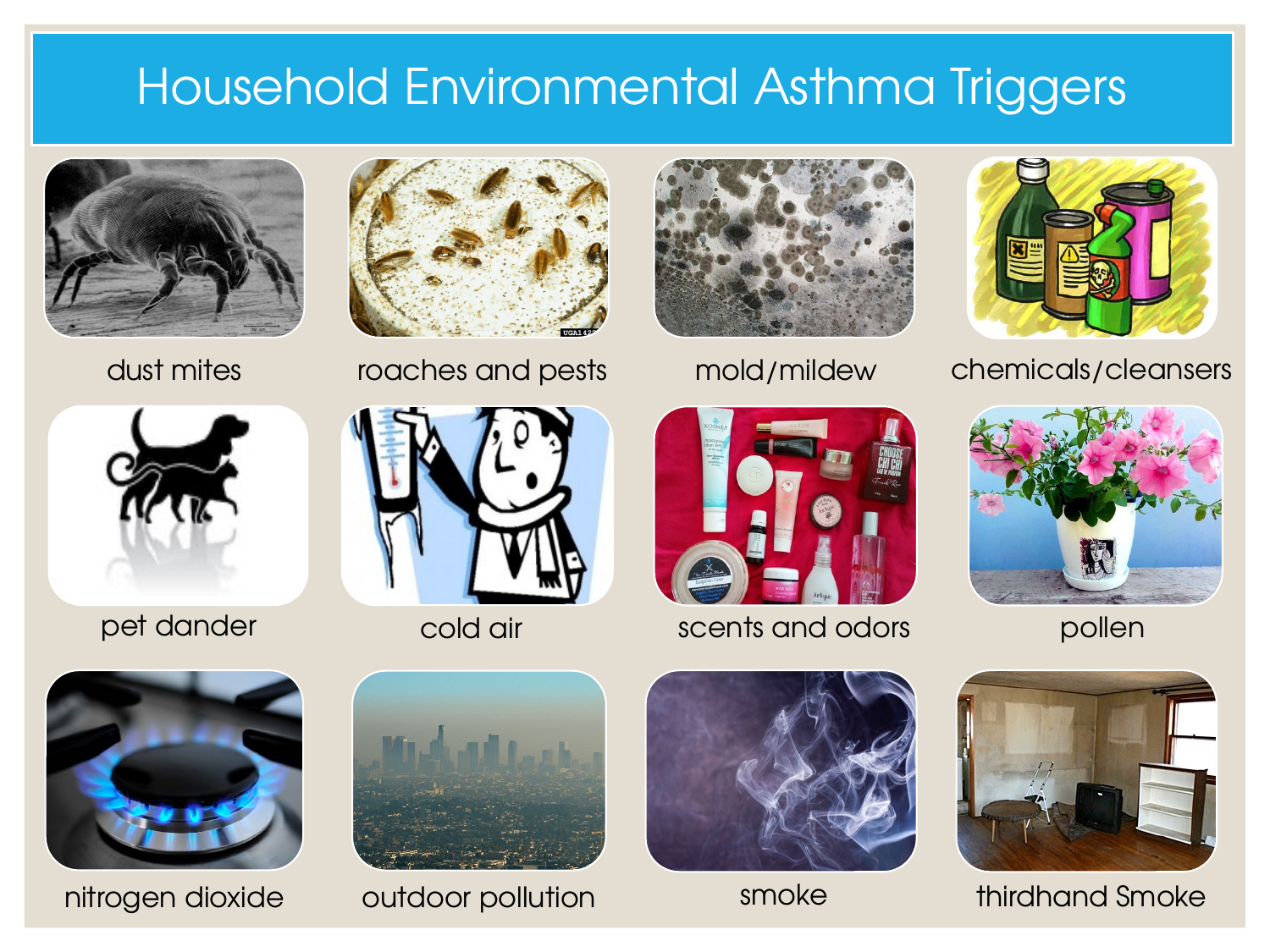

# Household Environmental Asthma Triggers

chemicals/cleansers

dust mites

roaches and pests

mold/mildew

pollen

pet dander

scents and odors

cold air

smoke

nitrogen dioxide

thirdhand Smoke

outdoor pollution